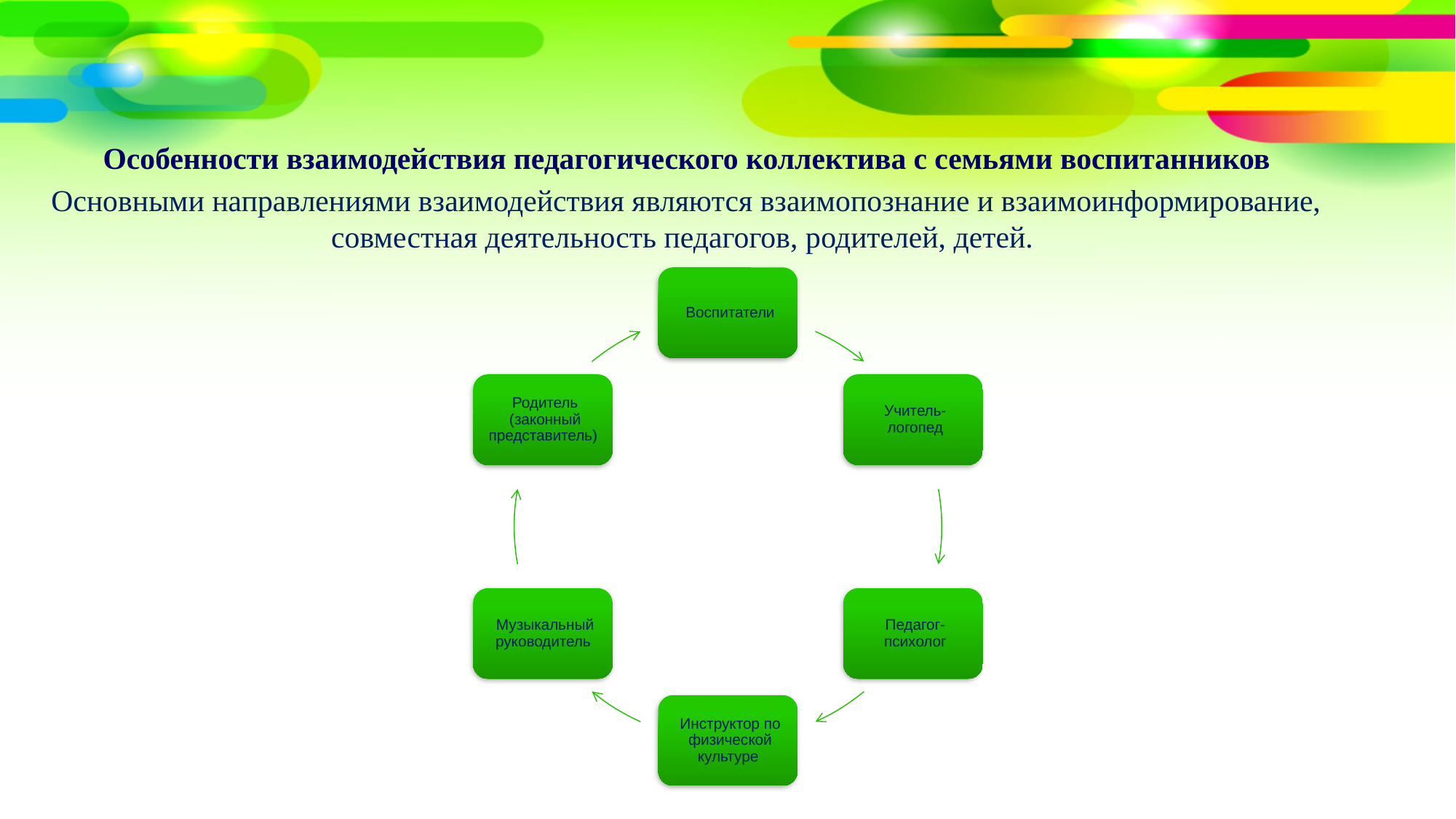

Особенности взаимодействия педагогического коллектива с семьями воспитанников
Основными направлениями взаимодействия являются взаимопознание и взаимоинформирование, совместная деятельность педагогов, родителей, детей.

Воспитатели
Учитель-логопед
Педагог-психолог
Инструктор по физической культуре
Музыкальный руководитель
Родитель (законный представитель)